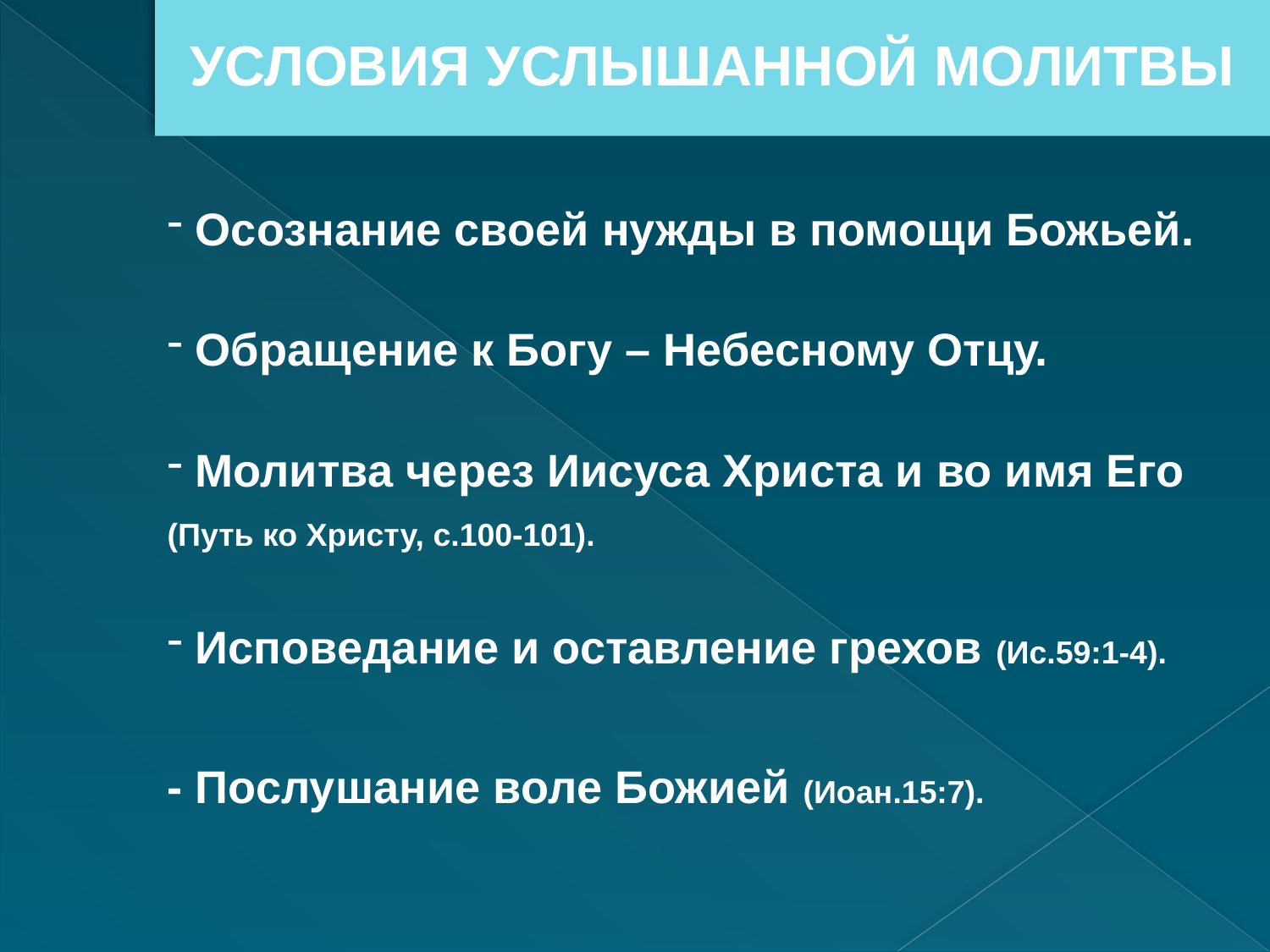

УСЛОВИЯ УСЛЫШАННОЙ МОЛИТВЫ
 Осознание своей нужды в помощи Божьей.

 Обращение к Богу – Небесному Отцу.

 Молитва через Иисуса Христа и во имя Его (Путь ко Христу, с.100-101).

 Исповедание и оставление грехов (Ис.59:1-4).

- Послушание воле Божией (Иоан.15:7).